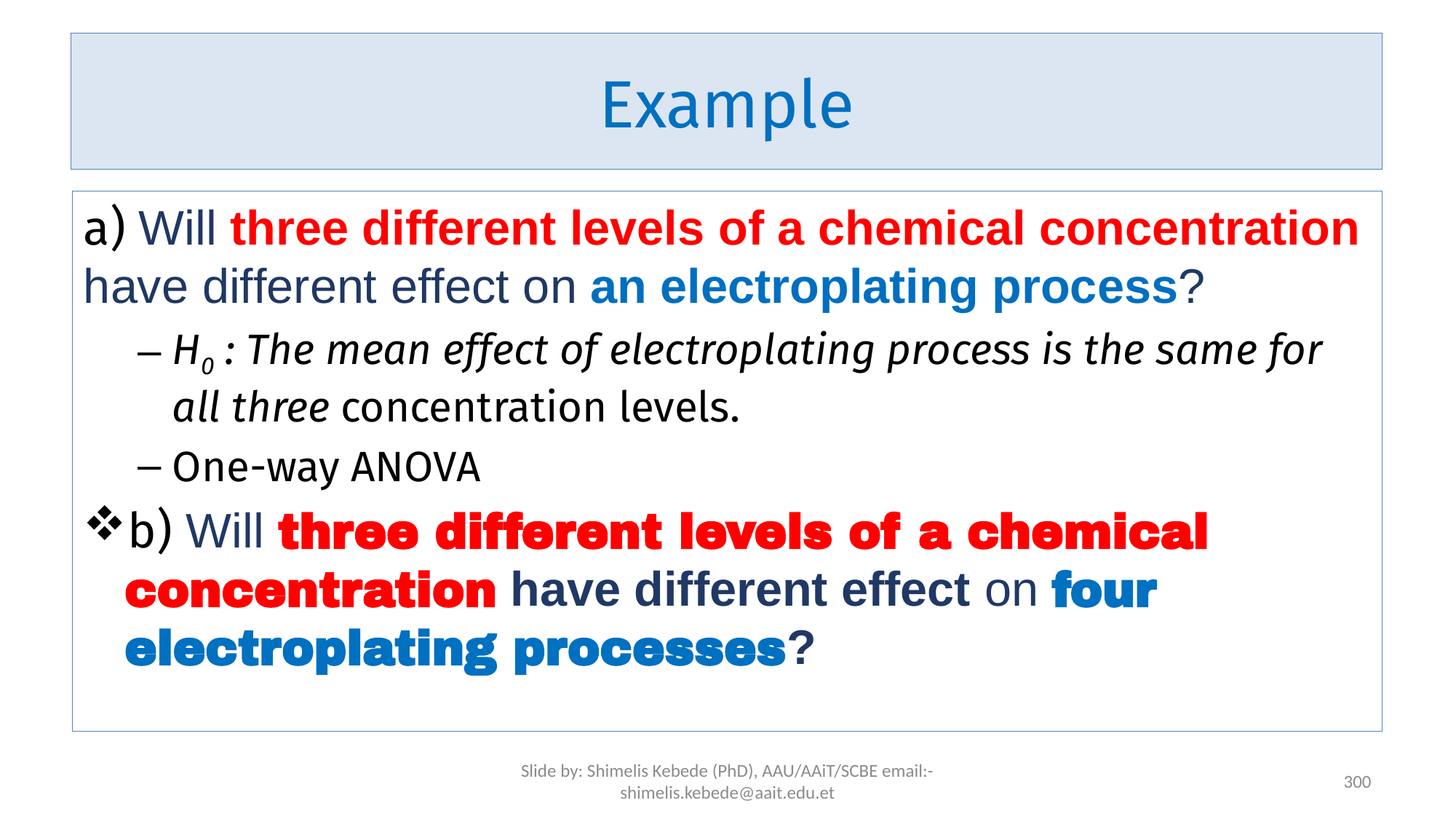

# Example
a) Will three different levels of a chemical concentration have different effect on an electroplating process?
H0 : The mean effect of electroplating process is the same for all three concentration levels.
One-way ANOVA
b) Will three different levels of a chemical concentration have different effect on four electroplating processes?

Slide by: Shimelis Kebede (PhD), AAU/AAiT/SCBE email:-shimelis.kebede@aait.edu.et
300